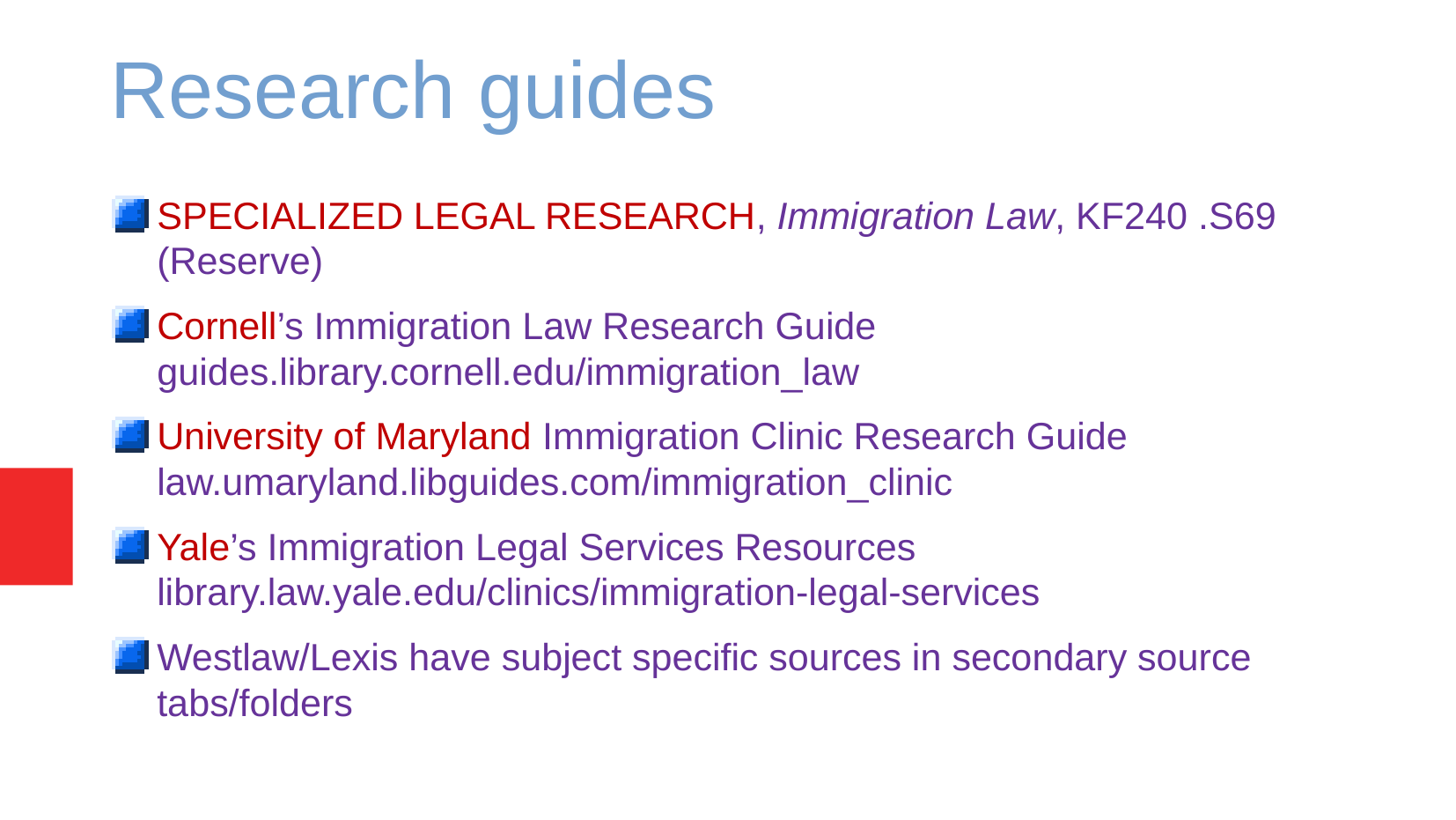

Research guides
Specialized Legal Research, Immigration Law, KF240 .S69 (Reserve)
Cornell’s Immigration Law Research Guide
guides.library.cornell.edu/immigration_law
University of Maryland Immigration Clinic Research Guide
law.umaryland.libguides.com/immigration_clinic
Yale’s Immigration Legal Services Resources
library.law.yale.edu/clinics/immigration-legal-services
Westlaw/Lexis have subject specific sources in secondary source tabs/folders